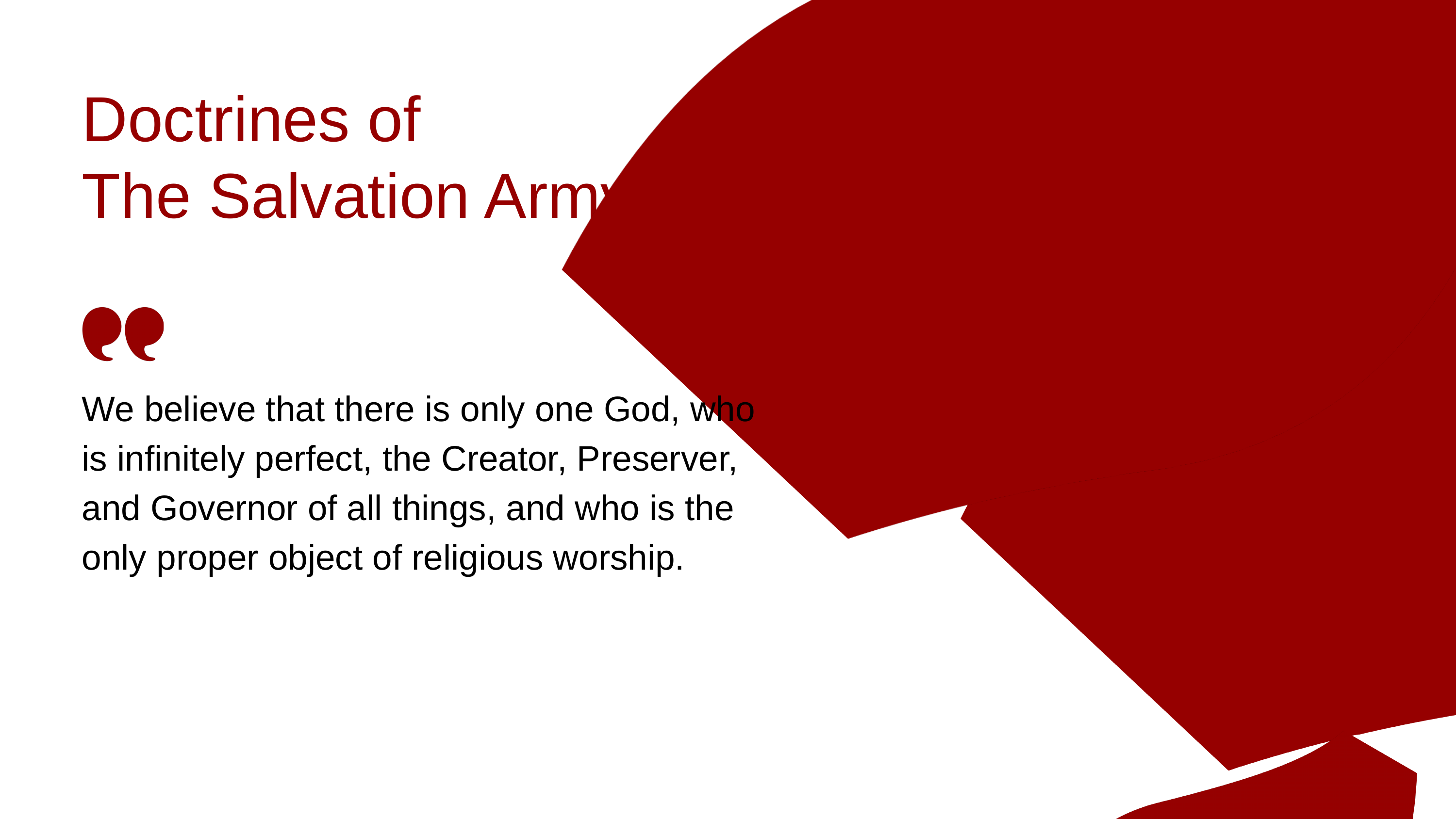

Doctrines of
The Salvation Army

We believe that there is only one God, who is infinitely perfect, the Creator, Preserver, and Governor of all things, and who is the only proper object of religious worship.